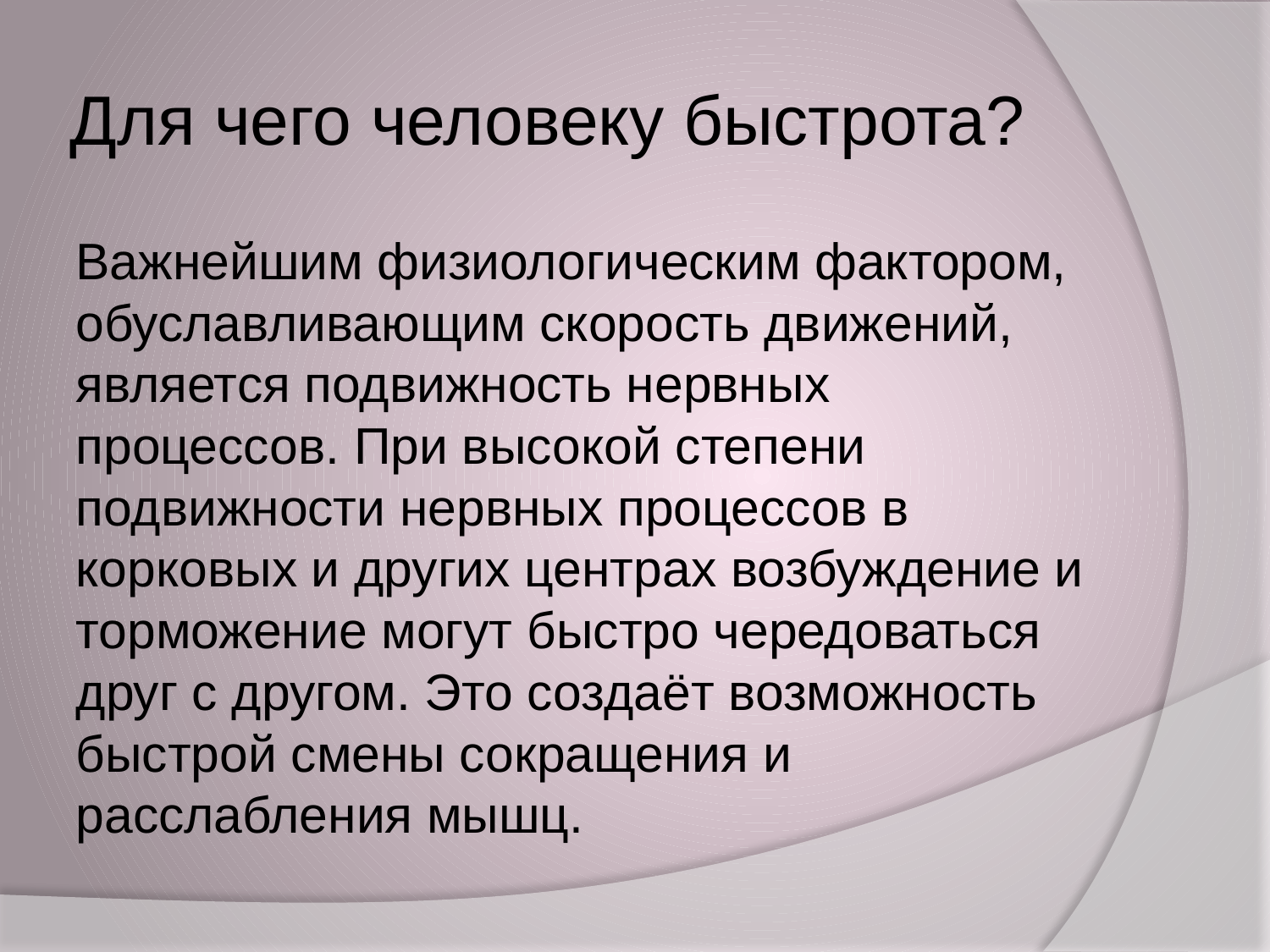

# Для чего человеку быстрота?
Важнейшим физиологическим фактором, обуславливающим скорость движений, является подвижность нервных процессов. При высокой степени подвижности нервных процессов в корковых и других центрах возбуждение и торможение могут быстро чередоваться друг с другом. Это создаёт возможность быстрой смены сокращения и расслабления мышц.